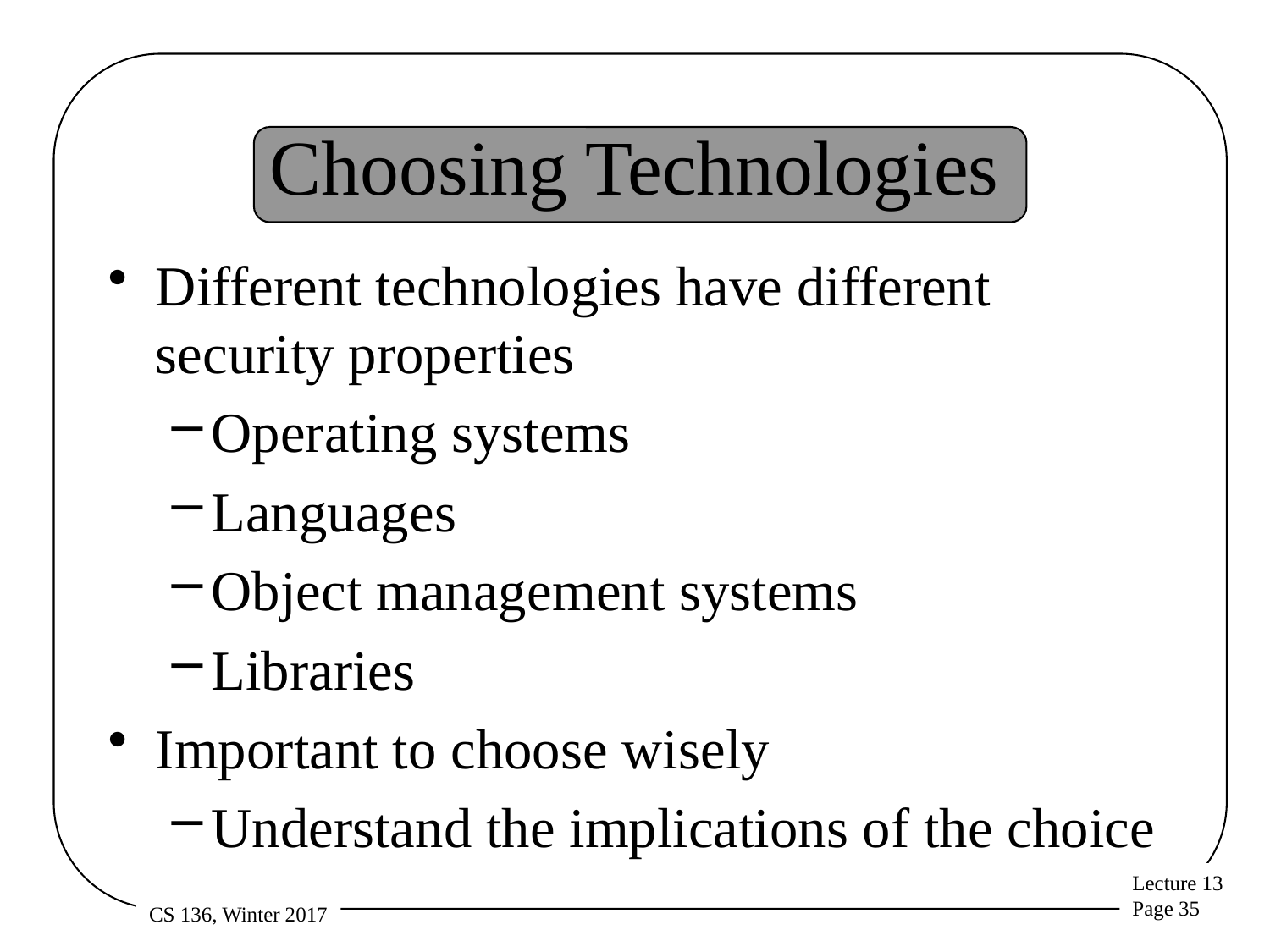

# Choosing Technologies

Different technologies have different security properties
Operating systems
Languages
Object management systems
Libraries
Important to choose wisely
Understand the implications of the choice